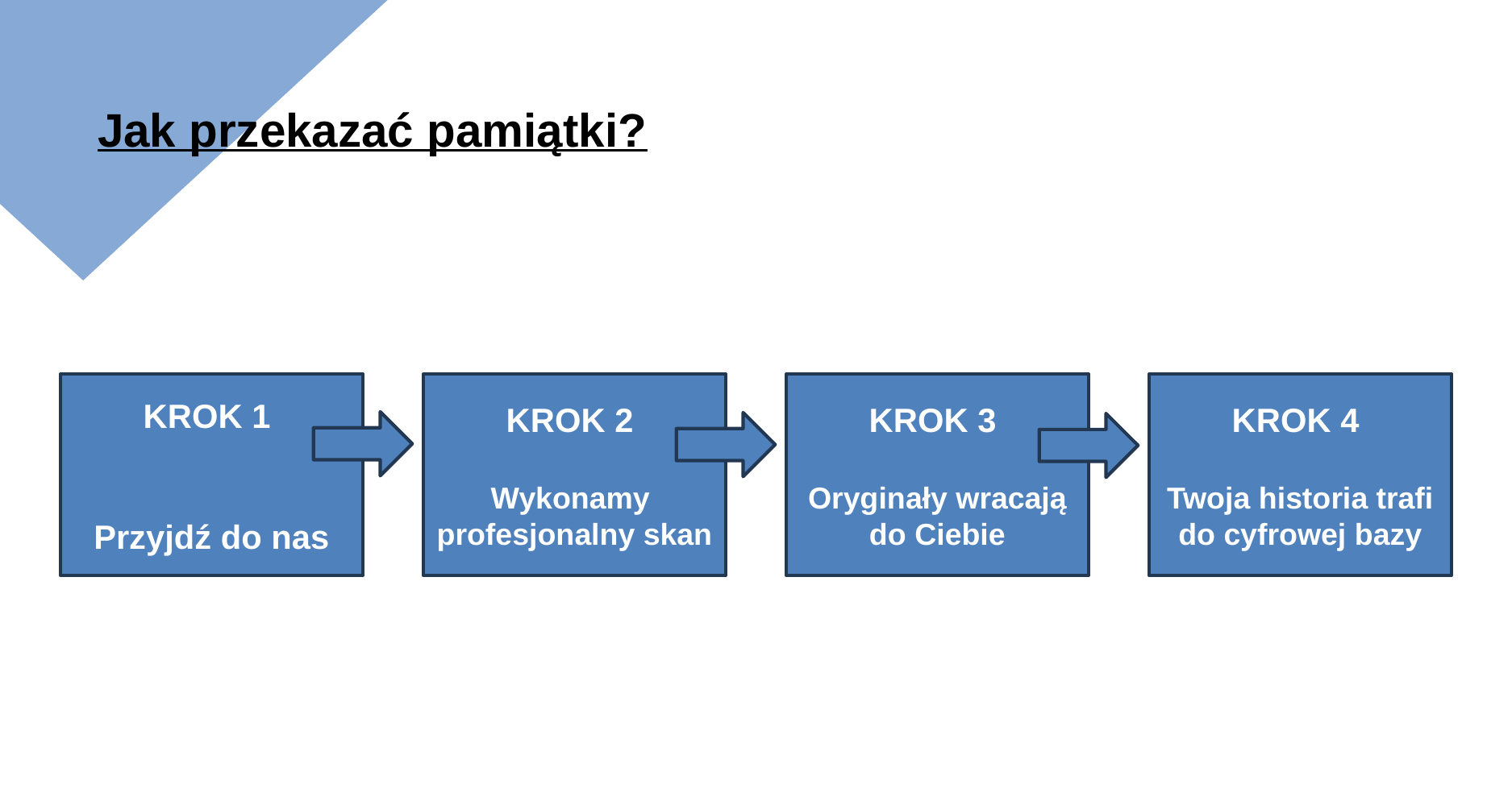

Jak przekazać pamiątki?
KROK 1

Przyjdź do nas
KROK 2

Wykonamy  profesjonalny skan
KROK 3

Oryginały wracają do Ciebie
KROK 4

Twoja historia trafi do cyfrowej bazy